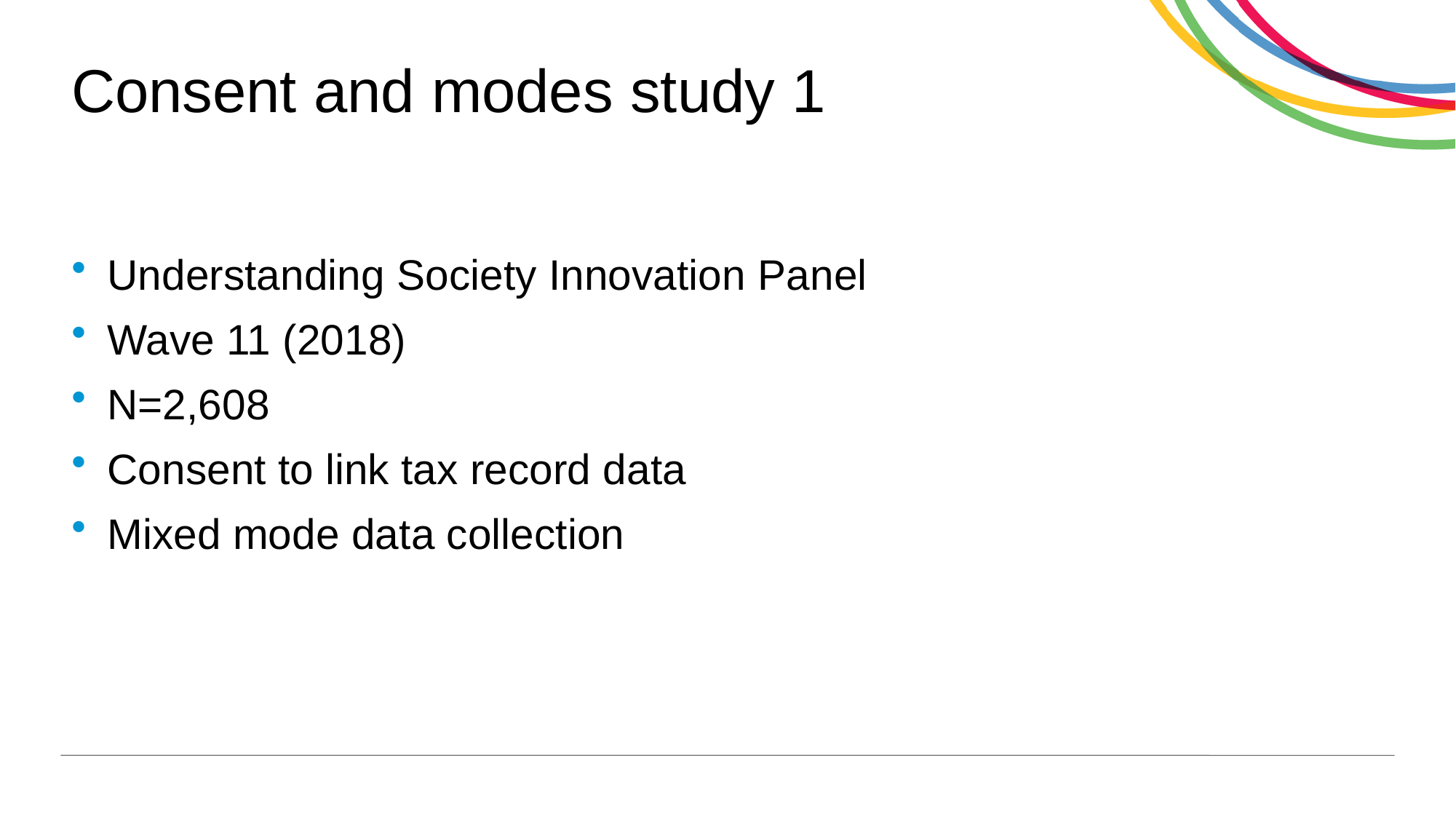

# Consent and modes study 1
Understanding Society Innovation Panel
Wave 11 (2018)
N=2,608
Consent to link tax record data
Mixed mode data collection